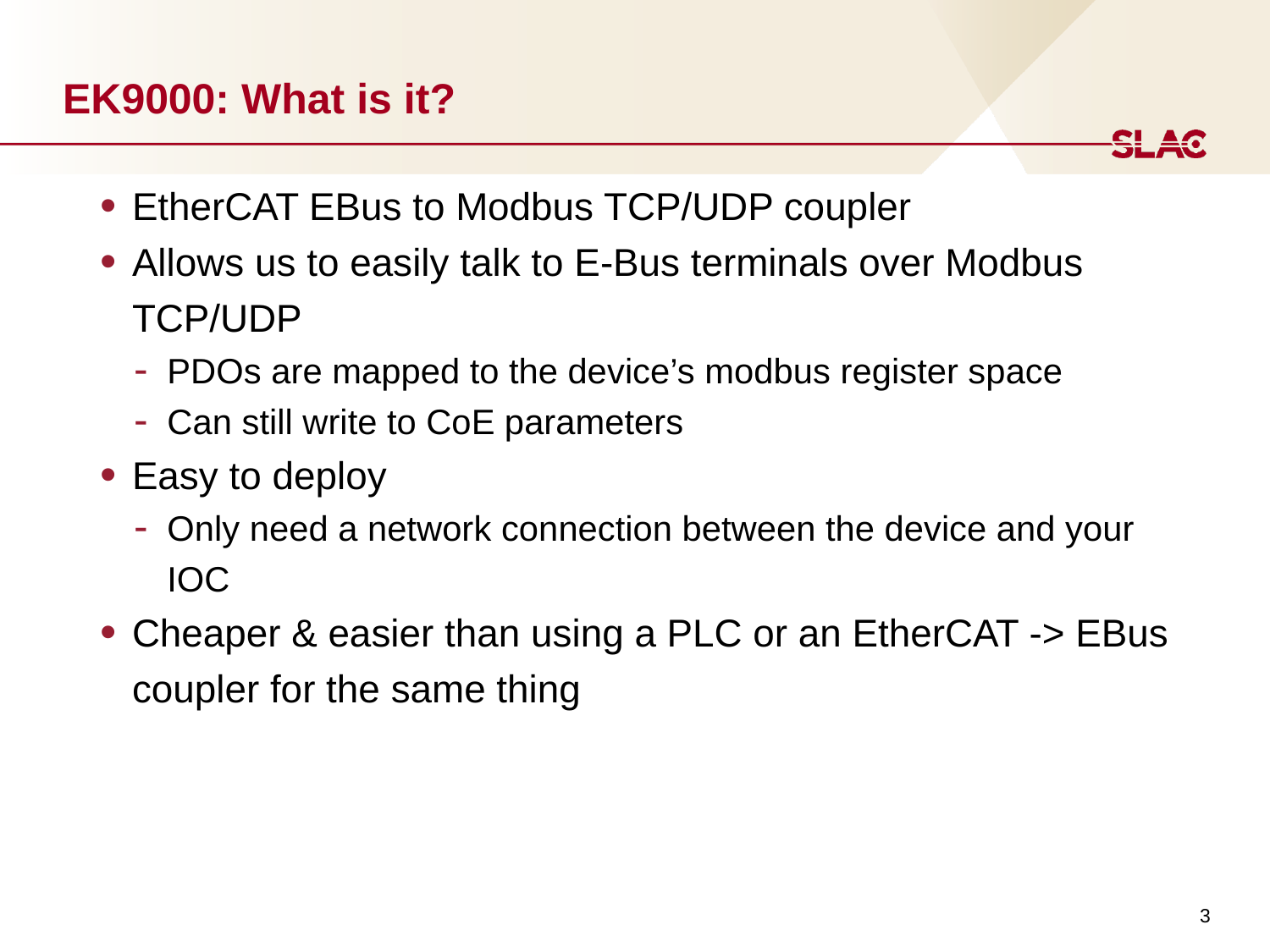

# EK9000: What is it?
EtherCAT EBus to Modbus TCP/UDP coupler
Allows us to easily talk to E-Bus terminals over Modbus TCP/UDP
PDOs are mapped to the device’s modbus register space
Can still write to CoE parameters
Easy to deploy
Only need a network connection between the device and your IOC
Cheaper & easier than using a PLC or an EtherCAT -> EBus coupler for the same thing

3